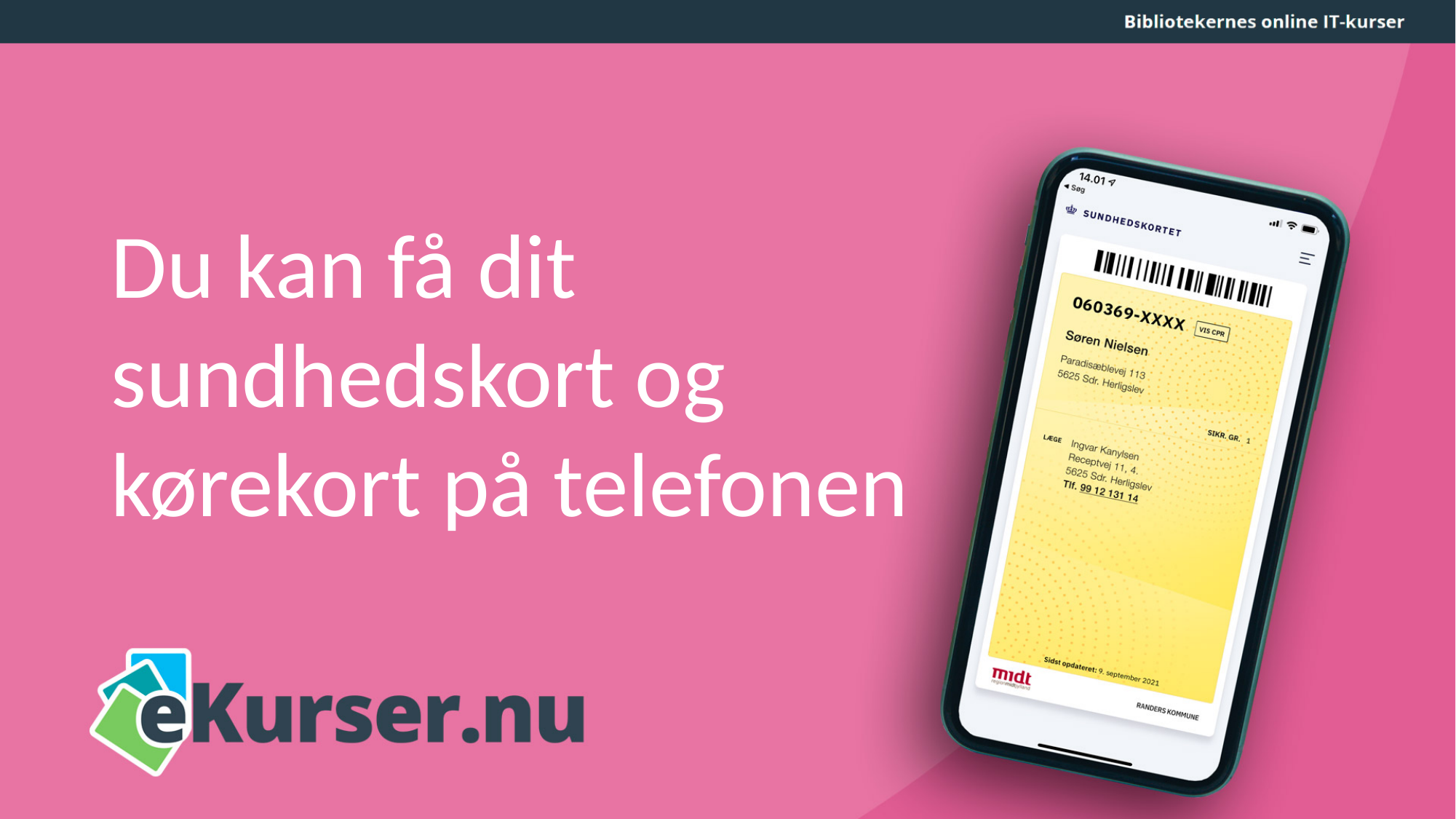

# Du kan få dit sundhedskort og kørekort på telefonen